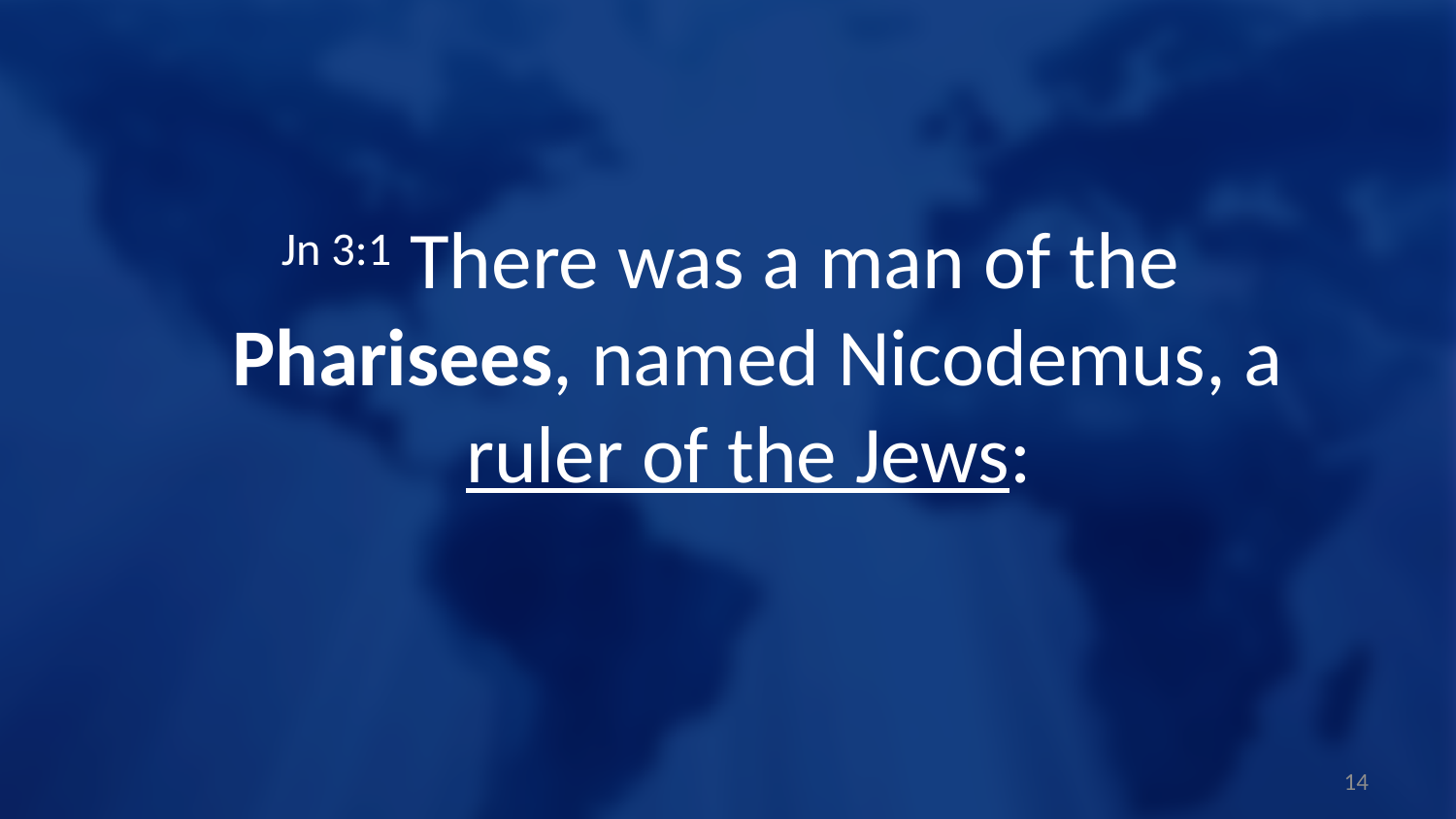

Jn 3:1 There was a man of the Pharisees, named Nicodemus, a ruler of the Jews:

14